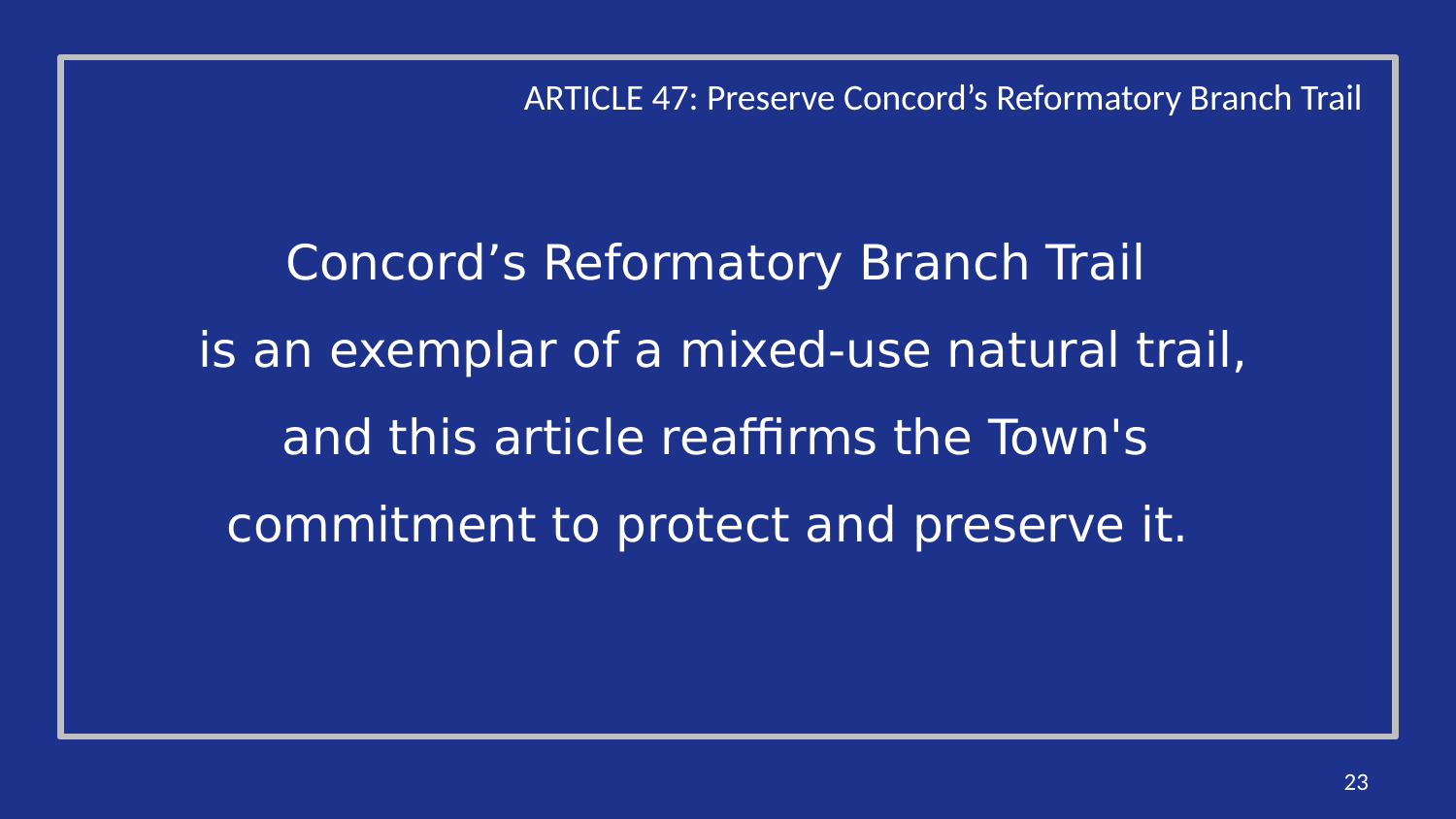

ARTICLE 47: Preserve Concord’s Reformatory Branch Trail
# Concord’s Reformatory Branch Trail is an exemplar of a mixed-use natural trail, and this article reaffirms the Town's commitment to protect and preserve it.
23